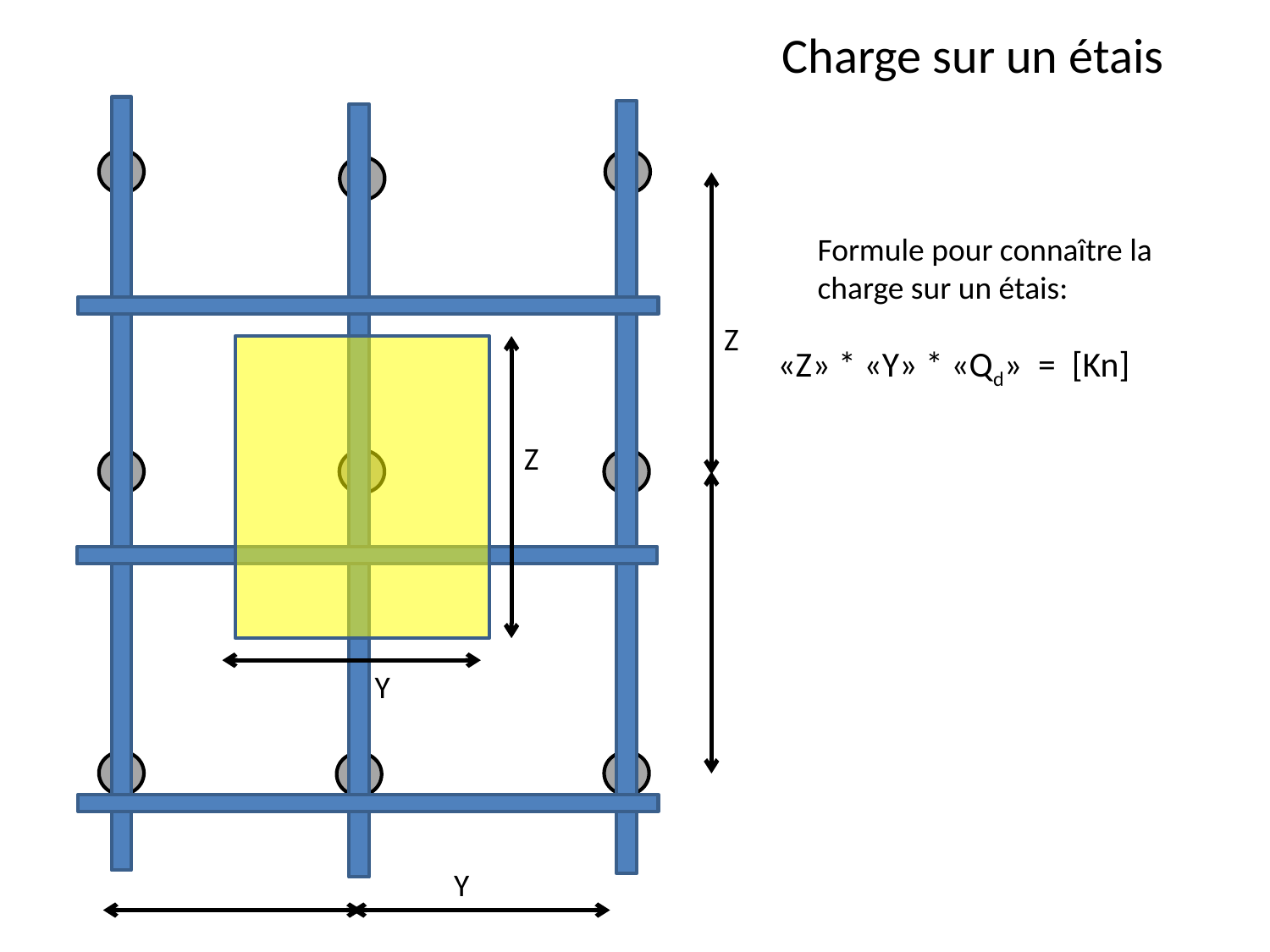

# Charge sur un étais

Formule pour connaître la charge sur un étais:

Z
«Z» * «Y» * «Qd»  =  [Kn]

Z

Y

Y